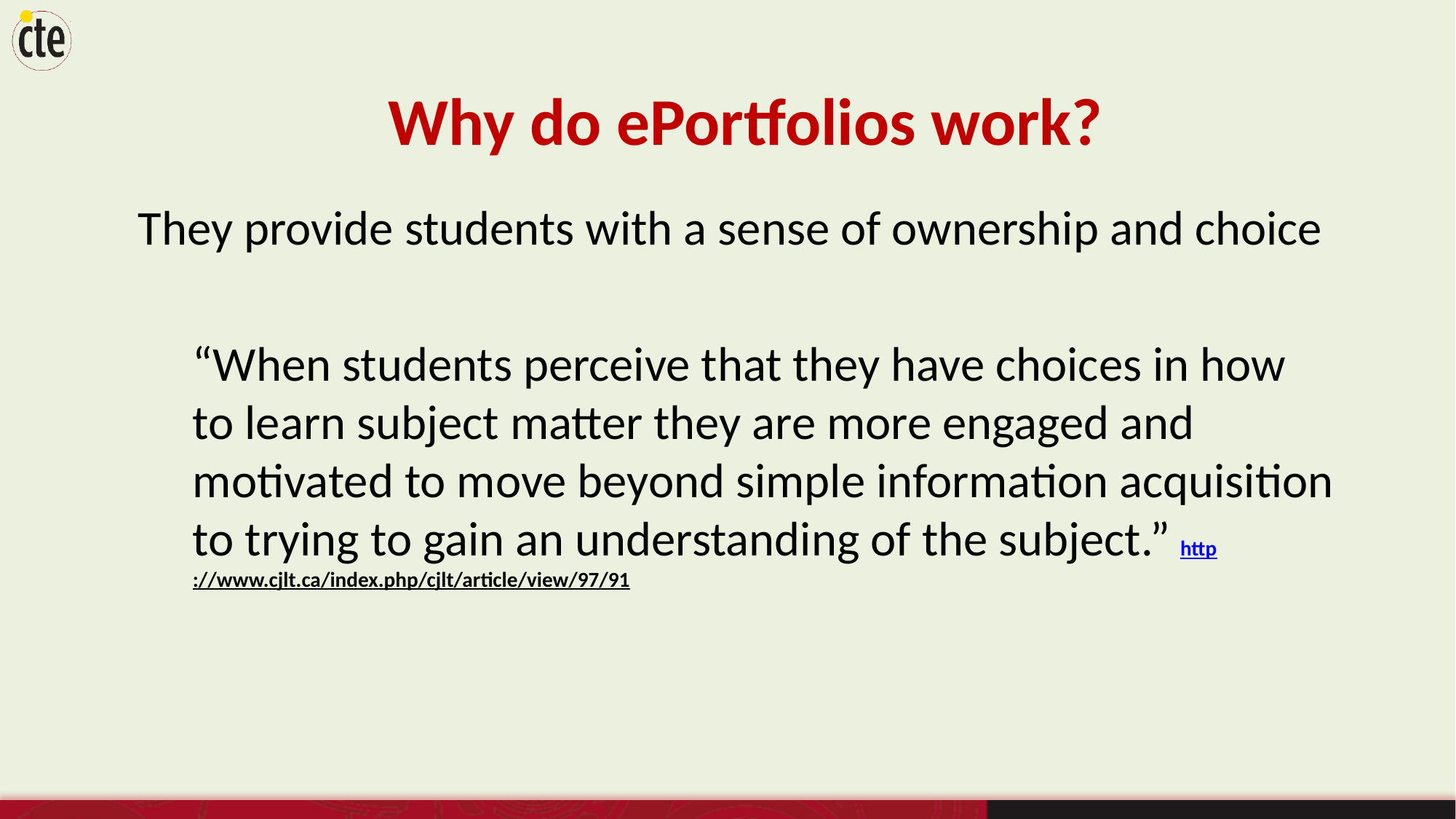

Why do ePortfolios work?
They provide students with a sense of ownership and choice

“When students perceive that they have choices in how to learn subject matter they are more engaged and motivated to move beyond simple information acquisition to trying to gain an understanding of the subject.” http://www.cjlt.ca/index.php/cjlt/article/view/97/91